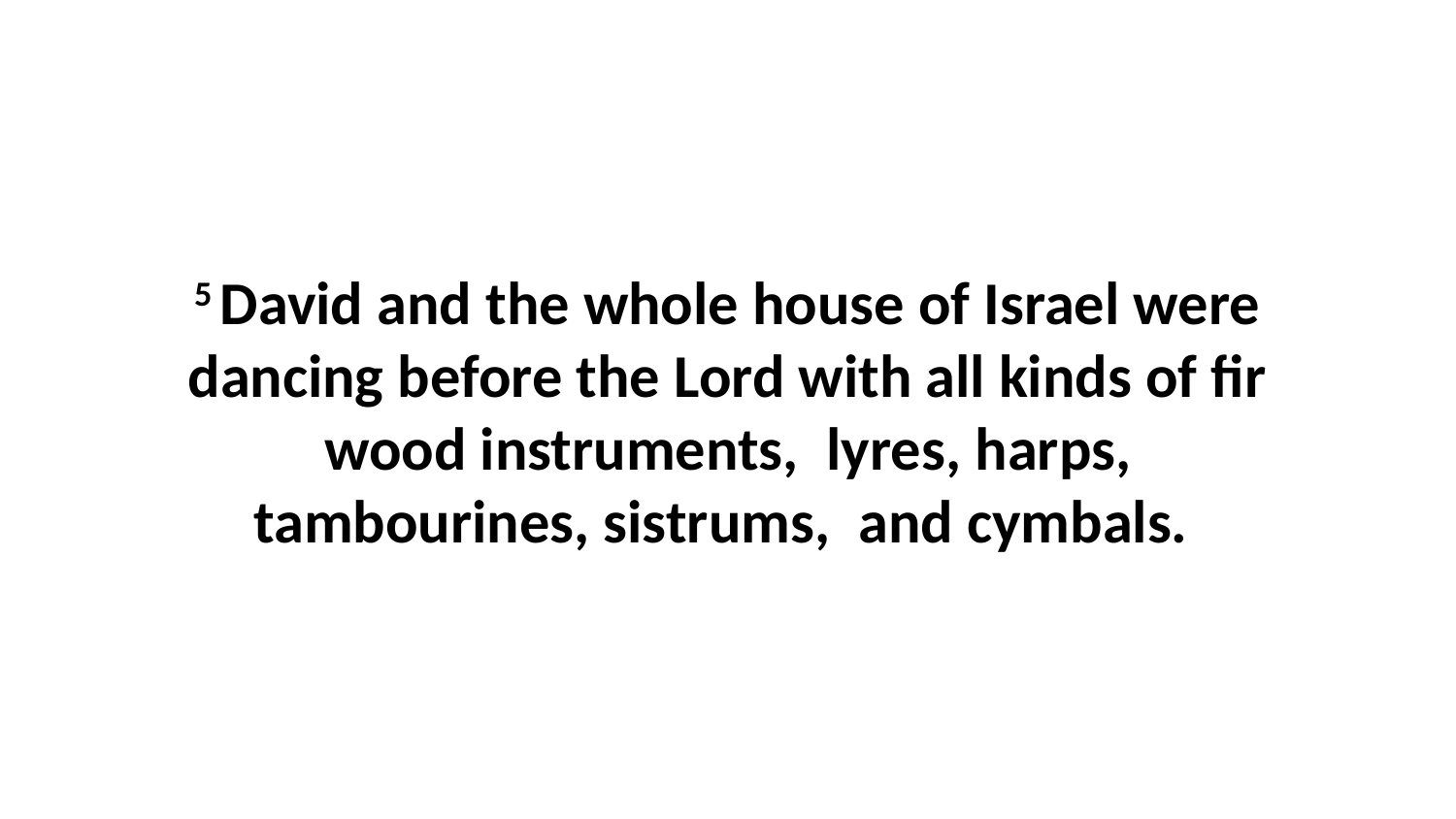

5 David and the whole house of Israel were dancing before the Lord with all kinds of fir wood instruments,  lyres, harps, tambourines, sistrums,  and cymbals.